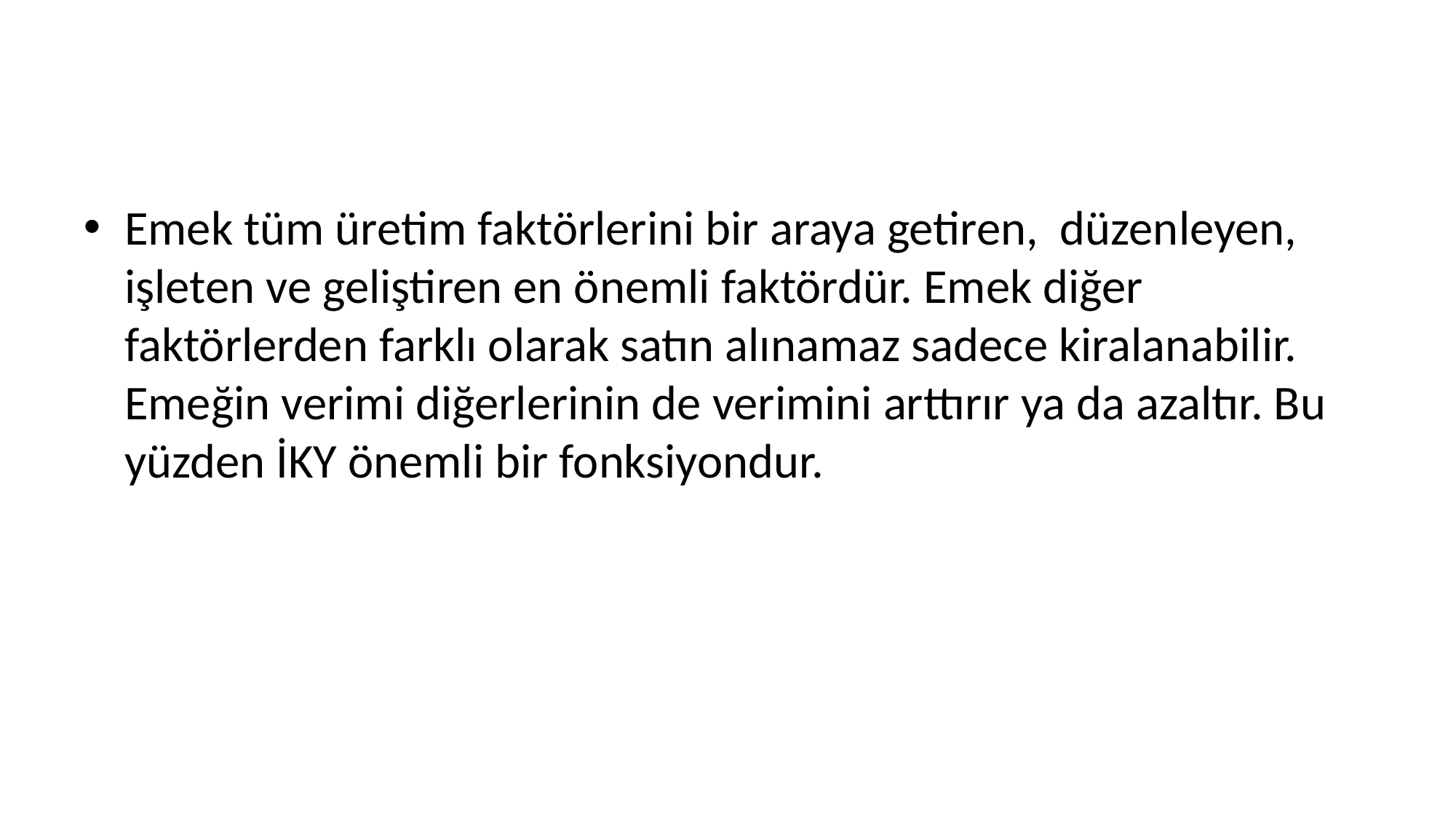

#
Emek tüm üretim faktörlerini bir araya getiren,  düzenleyen, işleten ve geliştiren en önemli faktördür. Emek diğer faktörlerden farklı olarak satın alınamaz sadece kiralanabilir. Emeğin verimi diğerlerinin de verimini arttırır ya da azaltır. Bu yüzden İKY önemli bir fonksiyondur.